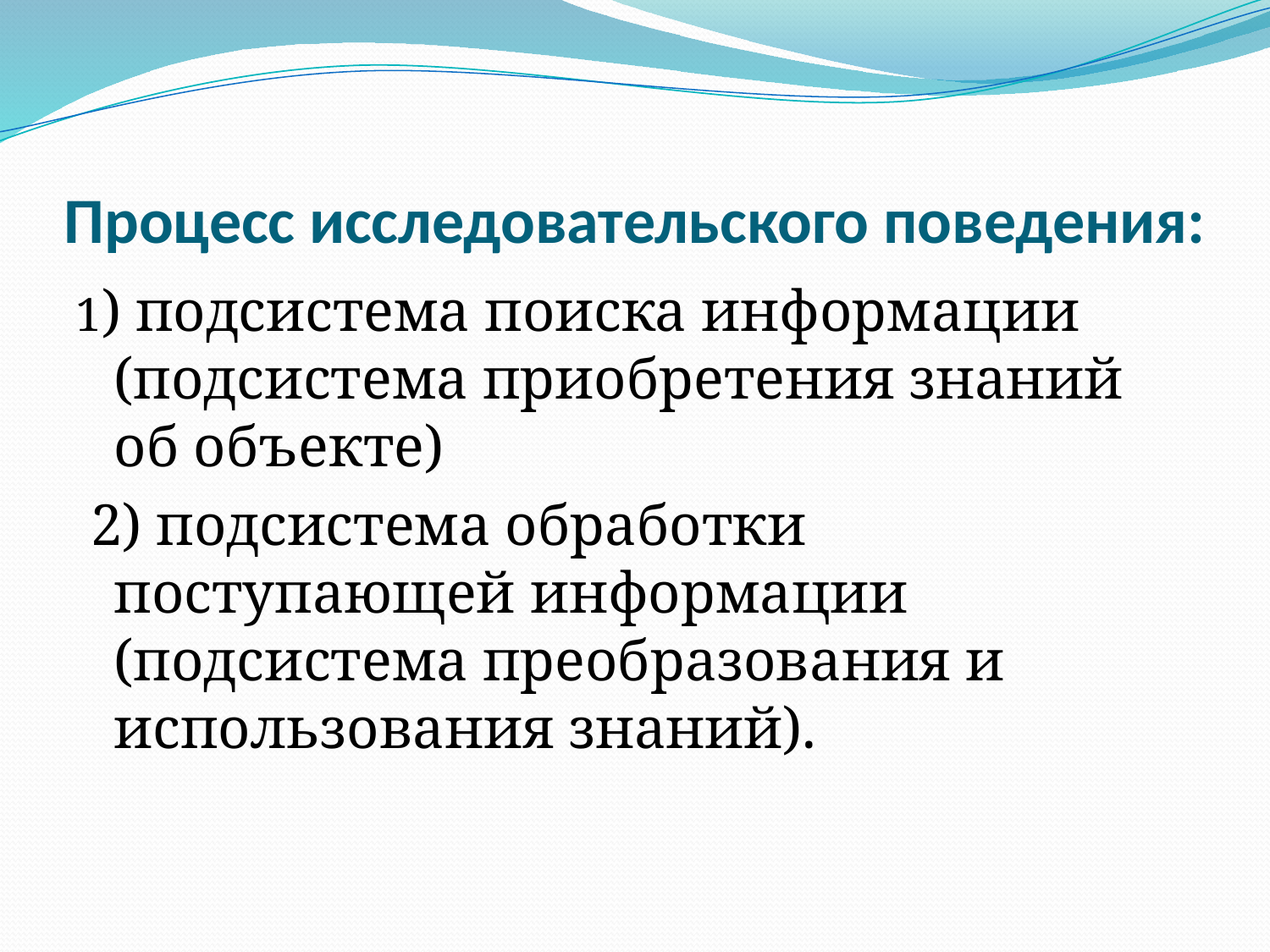

# Процесс исследовательского поведения:
1) подсистема поиска информации (подсистема приобретения знаний об объекте)
 2) подсистема обработки поступающей информации (подсистема преобразования и использования знаний).